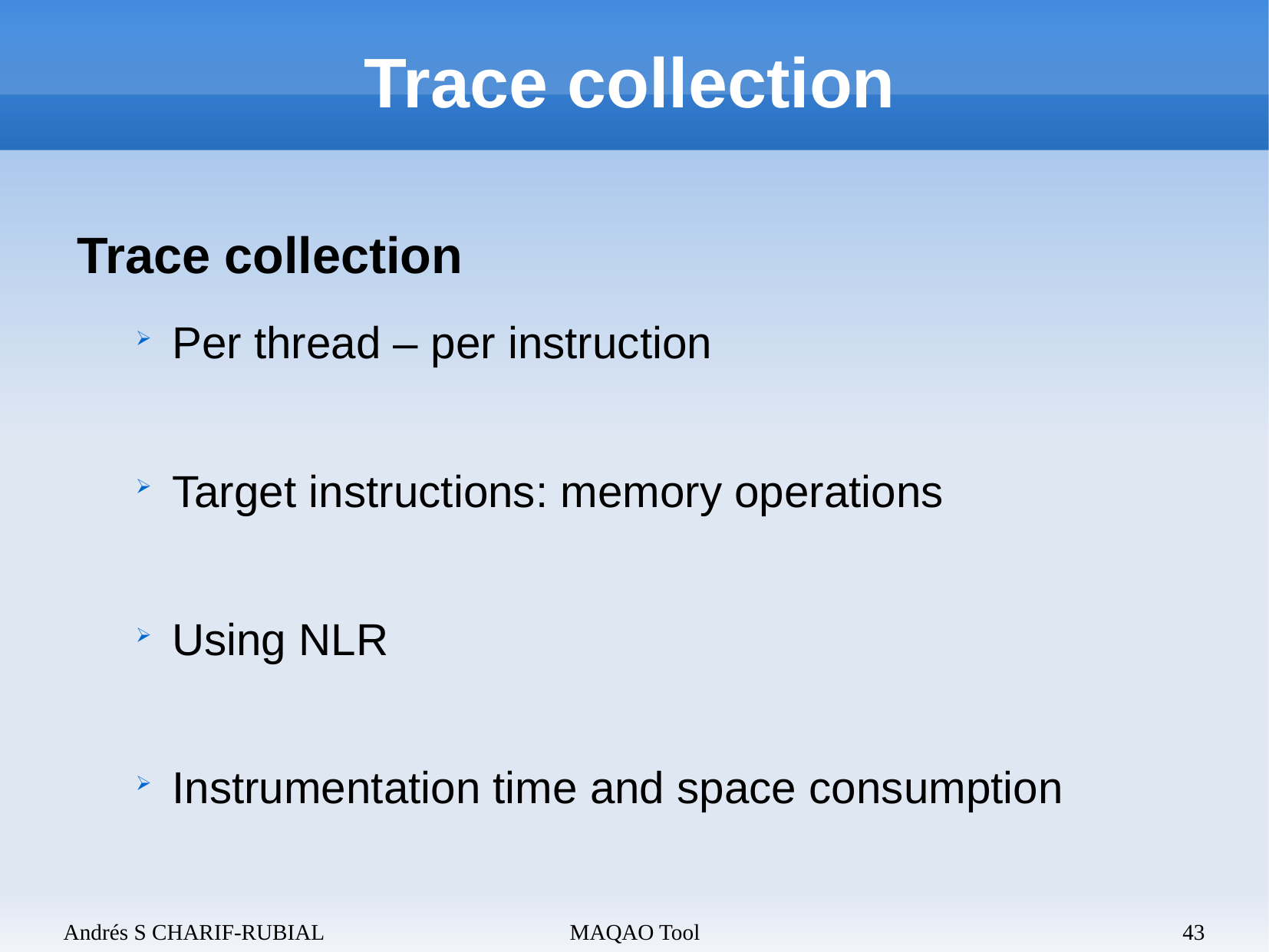

# Trace collection
Trace collection
Per thread – per instruction

Target instructions: memory operations

Using NLR

Instrumentation time and space consumption

Andrés S CHARIF-RUBIAL
MAQAO Tool
43